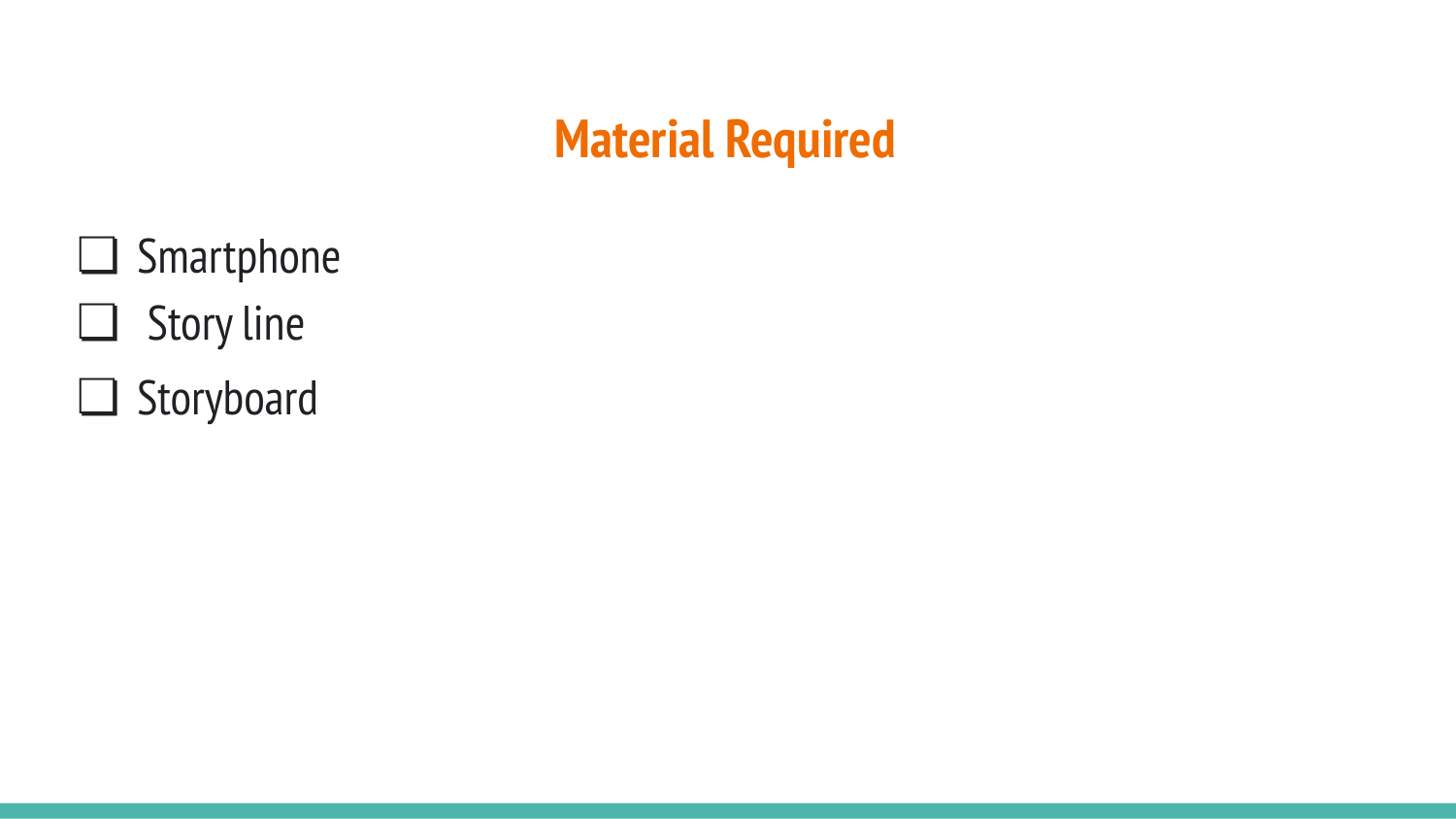

# Material Required

Smartphone
 Story line
Storyboard